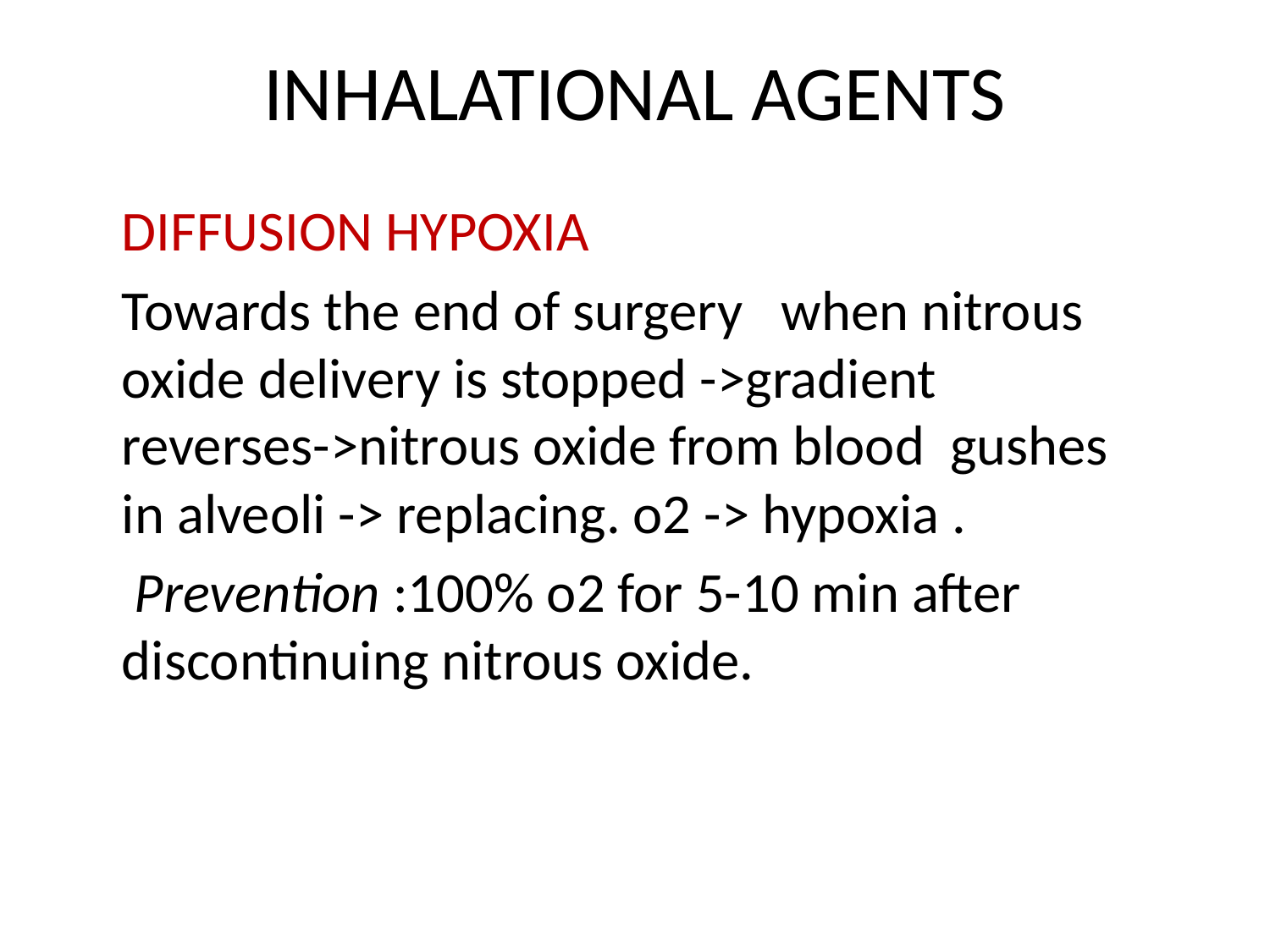

# INHALATIONAL AGENTS
DIFFUSION HYPOXIA
Towards the end of surgery   when nitrous oxide delivery is stopped ->gradient reverses->nitrous oxide from blood  gushes in alveoli -> replacing. o2 -> hypoxia .
 Prevention :100% o2 for 5-10 min after discontinuing nitrous oxide.